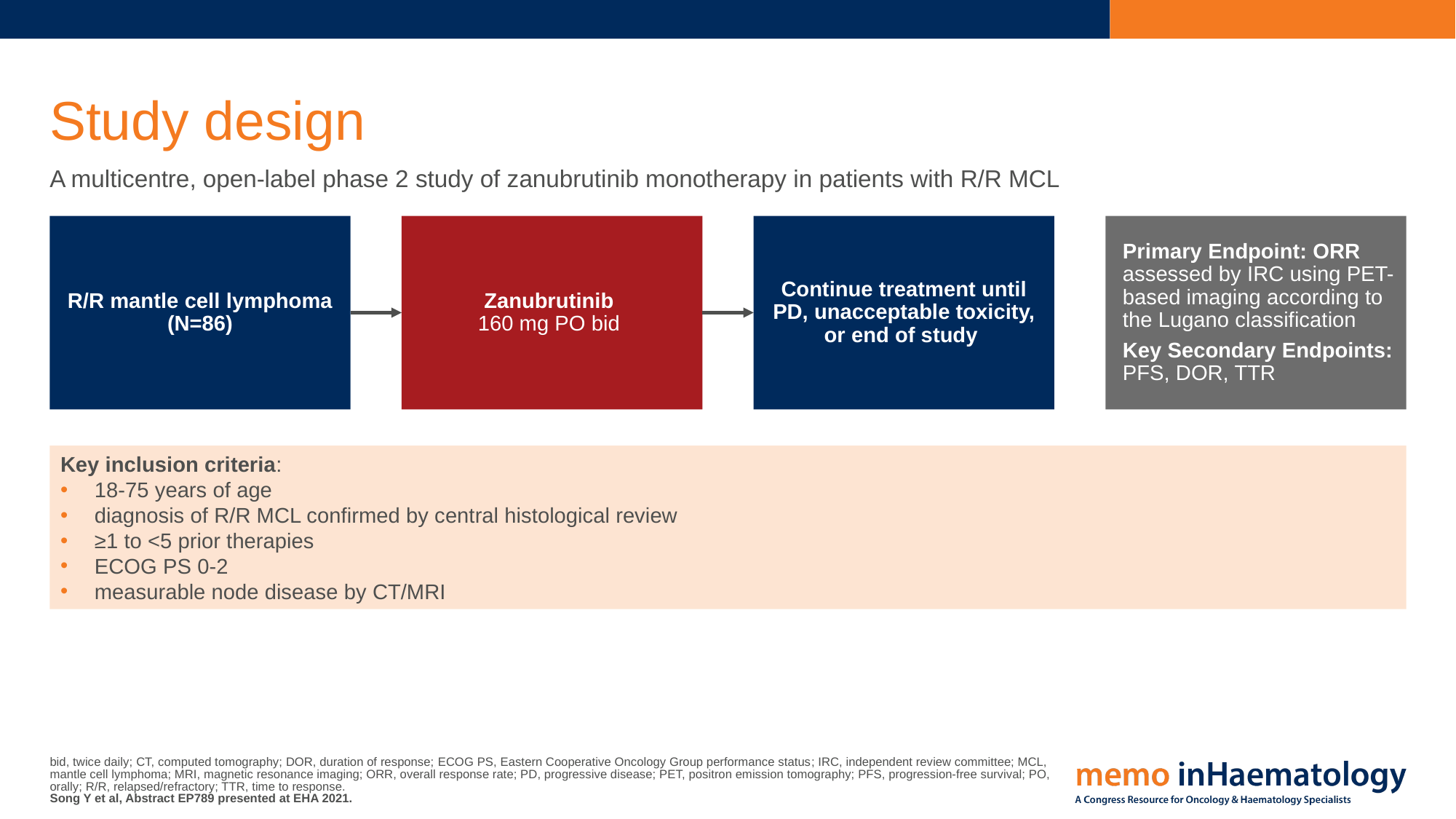

# Study design
A multicentre, open-label phase 2 study of zanubrutinib monotherapy in patients with R/R MCL
R/R mantle cell lymphoma (N=86)
Zanubrutinib
160 mg PO bid
Continue treatment until PD, unacceptable toxicity, or end of study
Primary Endpoint: ORR assessed by IRC using PET-based imaging according to the Lugano classification
Key Secondary Endpoints: PFS, DOR, TTR
Key inclusion criteria:
18-75 years of age
diagnosis of R/R MCL confirmed by central histological review
≥1 to <5 prior therapies
ECOG PS 0-2
measurable node disease by CT/MRI

bid, twice daily; CT, computed tomography; DOR, duration of response; ECOG PS, Eastern Cooperative Oncology Group performance status; IRC, independent review committee; MCL, mantle cell lymphoma; MRI, magnetic resonance imaging; ORR, overall response rate; PD, progressive disease; PET, positron emission tomography; PFS, progression-free survival; PO, orally; R/R, relapsed/refractory; TTR, time to response.
Song Y et al, Abstract EP789 presented at EHA 2021.